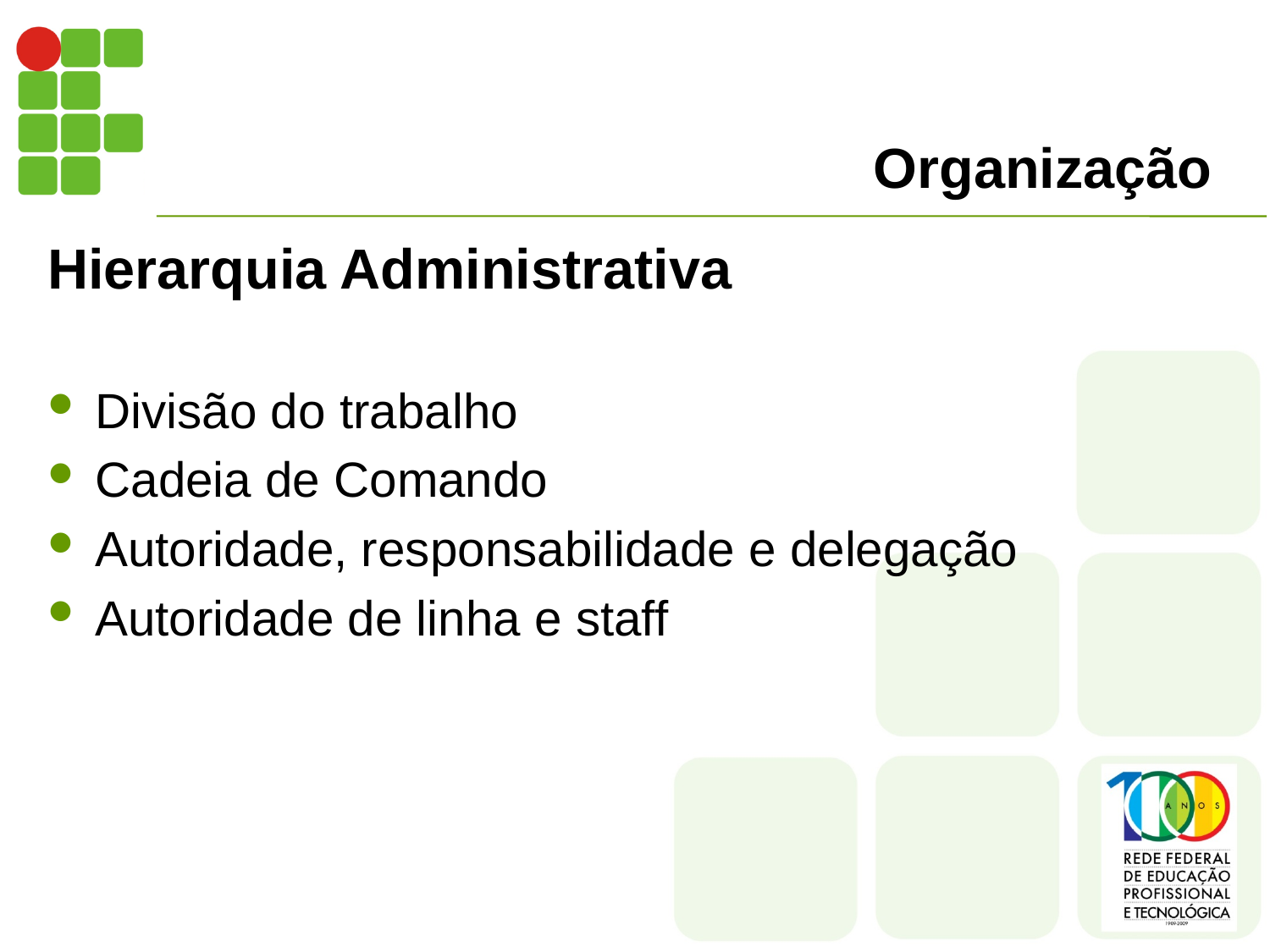

# Organização
Hierarquia Administrativa

Divisão do trabalho
Cadeia de Comando
Autoridade, responsabilidade e delegação
Autoridade de linha e staff